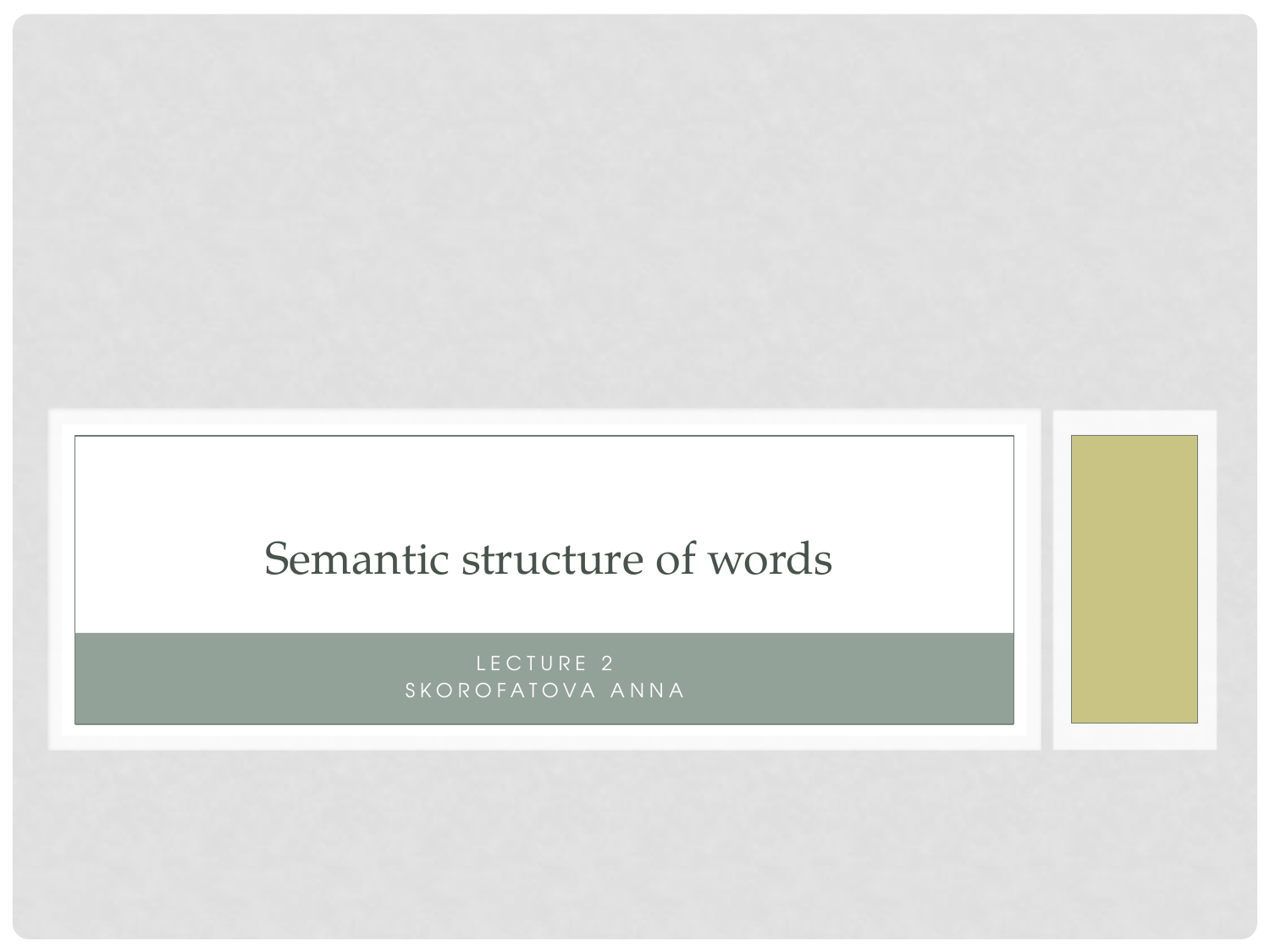

# Semantic structure of words
Lecture 2
Skorofatova Anna